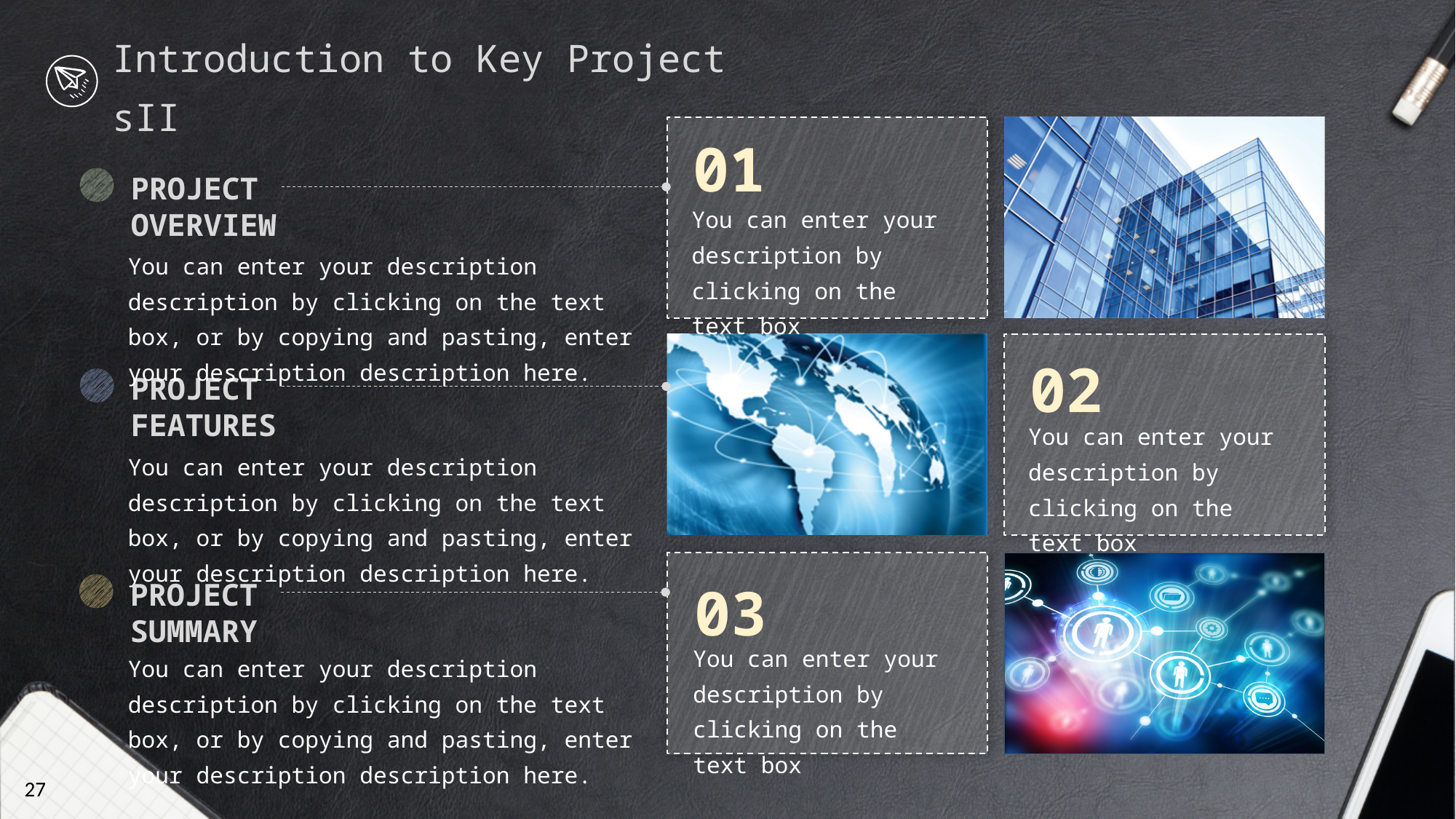

Introduction to Key Project sII

01

Project Overview
You can enter your description by clicking on the text box
You can enter your description description by clicking on the text box, or by copying and pasting, enter your description description here.

02

Project features
You can enter your description by clicking on the text box
You can enter your description description by clicking on the text box, or by copying and pasting, enter your description description here.

03

Project Summary
You can enter your description by clicking on the text box
You can enter your description description by clicking on the text box, or by copying and pasting, enter your description description here.
27